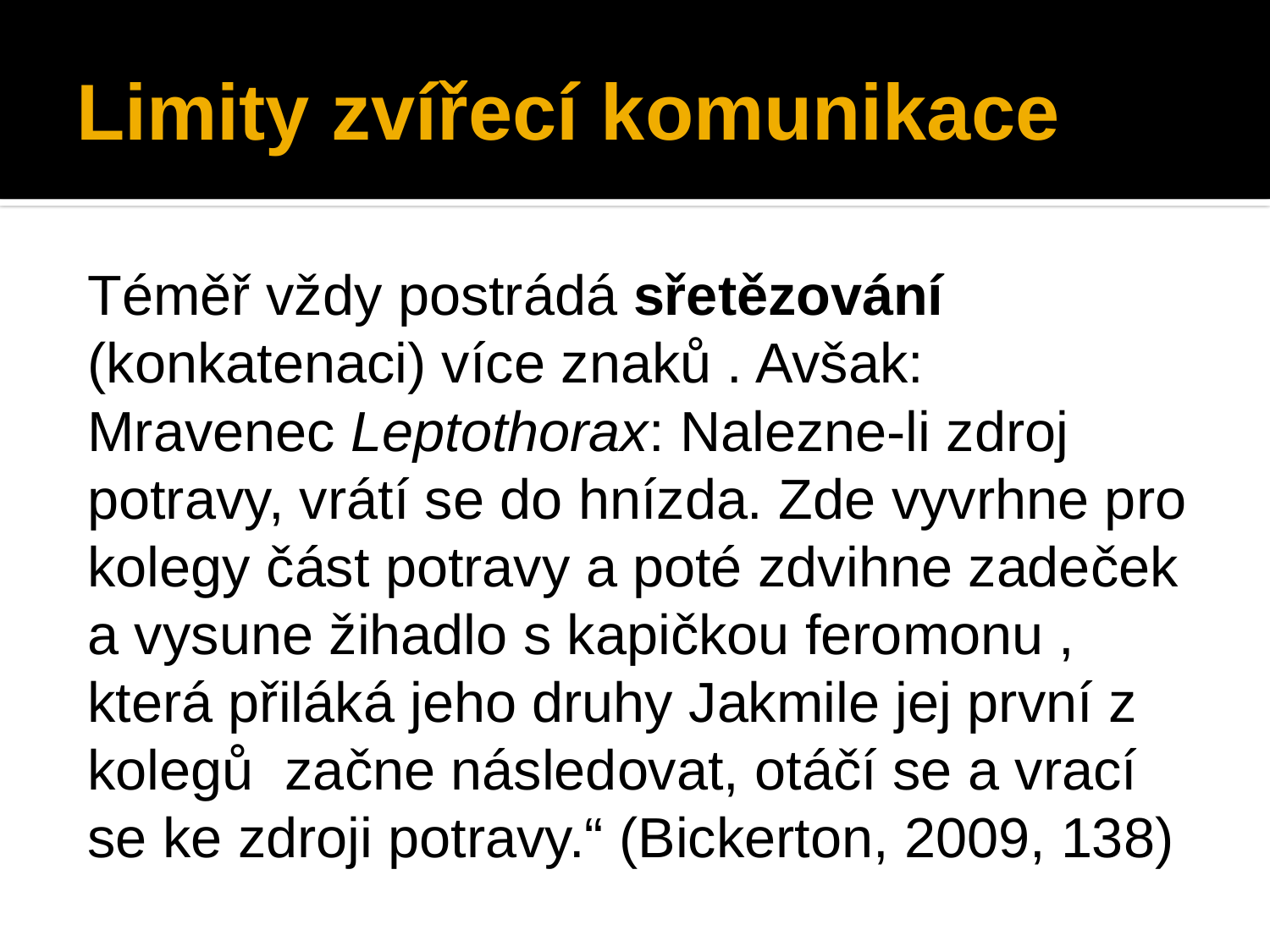

# Limity zvířecí komunikace
Téměř vždy postrádá sřetězování (konkatenaci) více znaků . Avšak:
Mravenec Leptothorax: Nalezne-li zdroj potravy, vrátí se do hnízda. Zde vyvrhne pro kolegy část potravy a poté zdvihne zadeček a vysune žihadlo s kapičkou feromonu , která přiláká jeho druhy Jakmile jej první z kolegů  začne následovat, otáčí se a vrací se ke zdroji potravy.“ (Bickerton, 2009, 138)